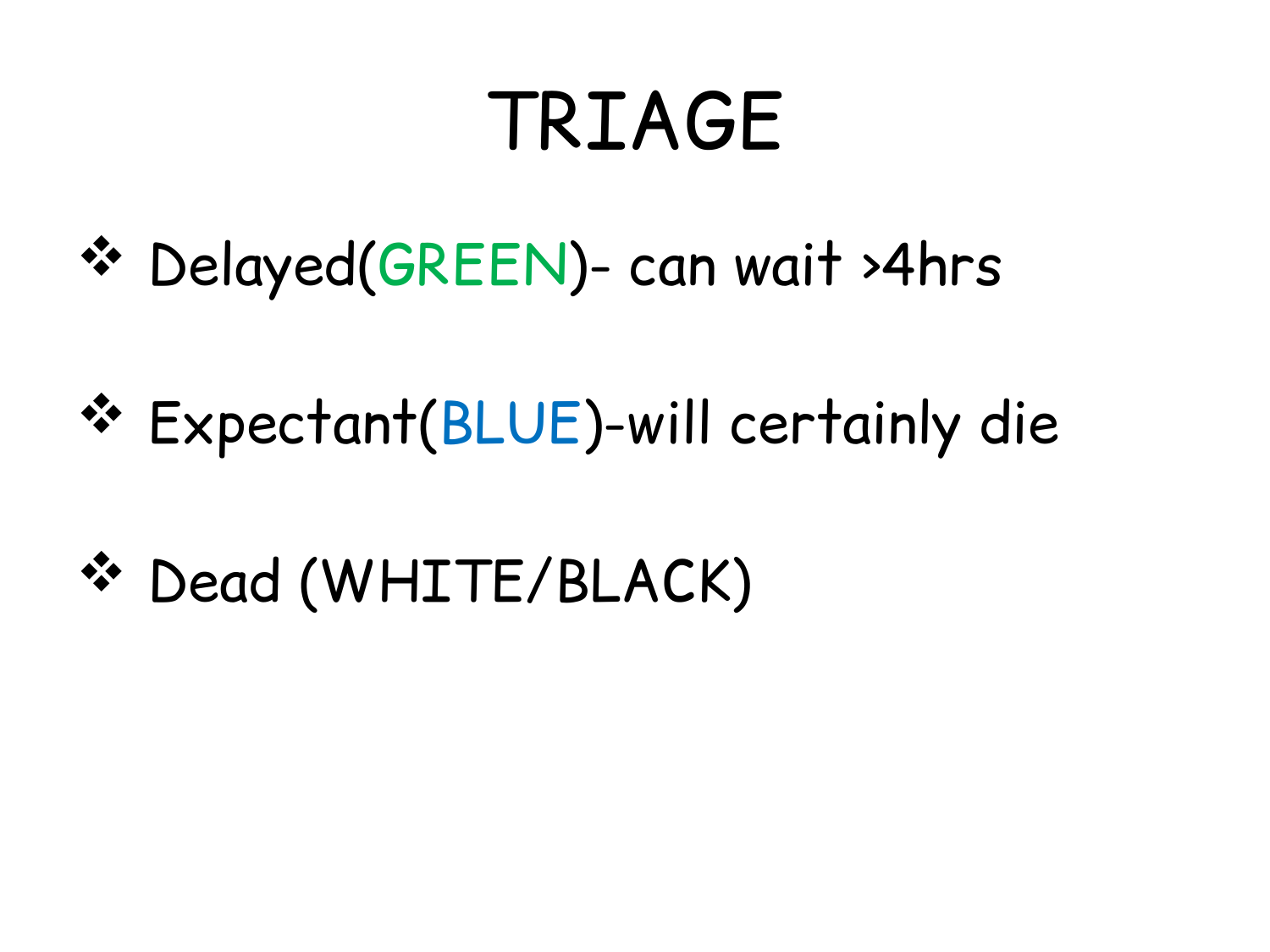

# TRIAGE
Delayed(GREEN)- can wait >4hrs

Expectant(BLUE)-will certainly die

Dead (WHITE/BLACK)